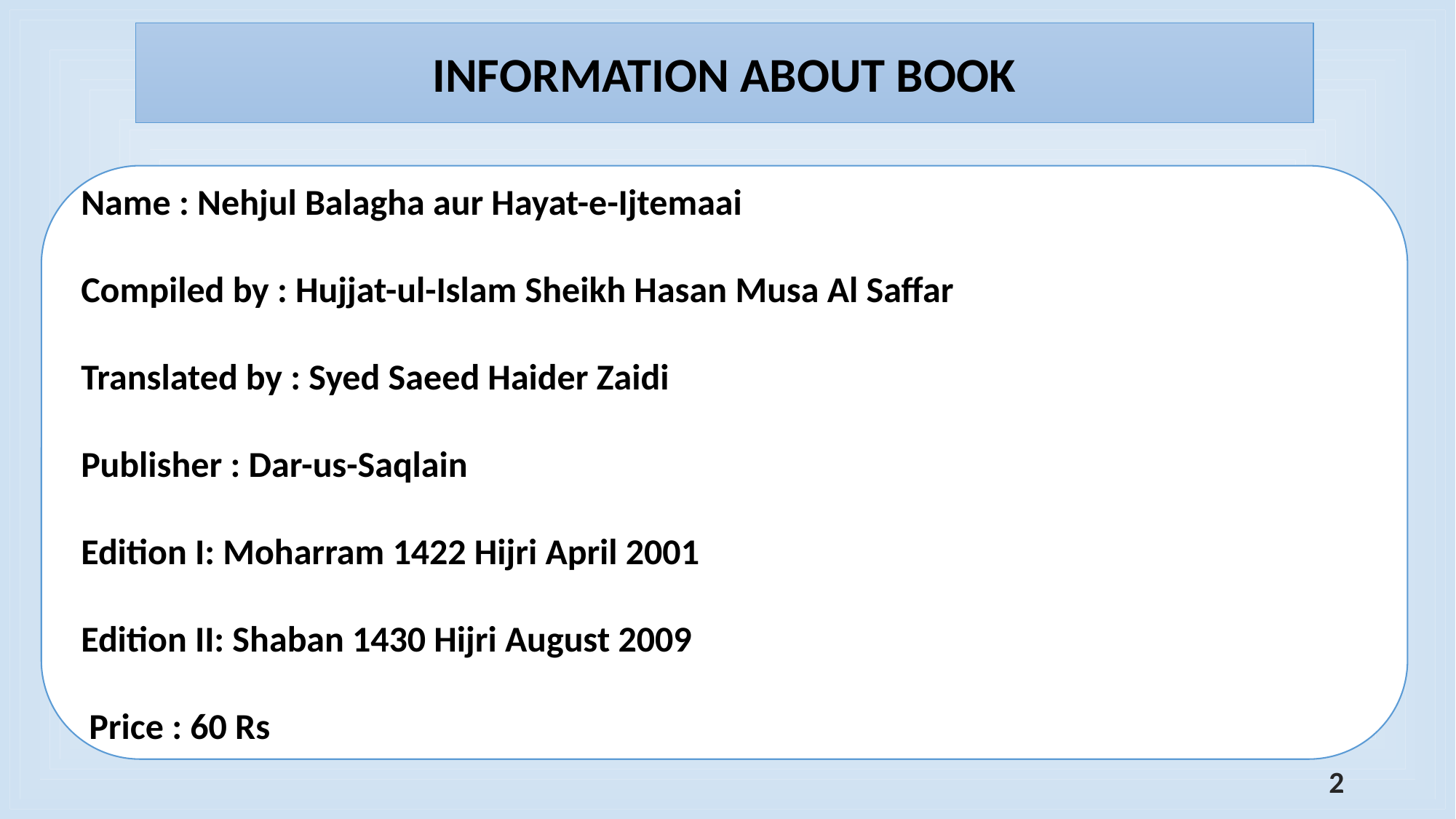

INFORMATION ABOUT BOOK
Name : Nehjul Balagha aur Hayat-e-Ijtemaai

Compiled by : Hujjat-ul-Islam Sheikh Hasan Musa Al Saffar

Translated by : Syed Saeed Haider Zaidi

Publisher : Dar-us-Saqlain

Edition I: Moharram 1422 Hijri April 2001

Edition II: Shaban 1430 Hijri August 2009

 Price : 60 Rs
2